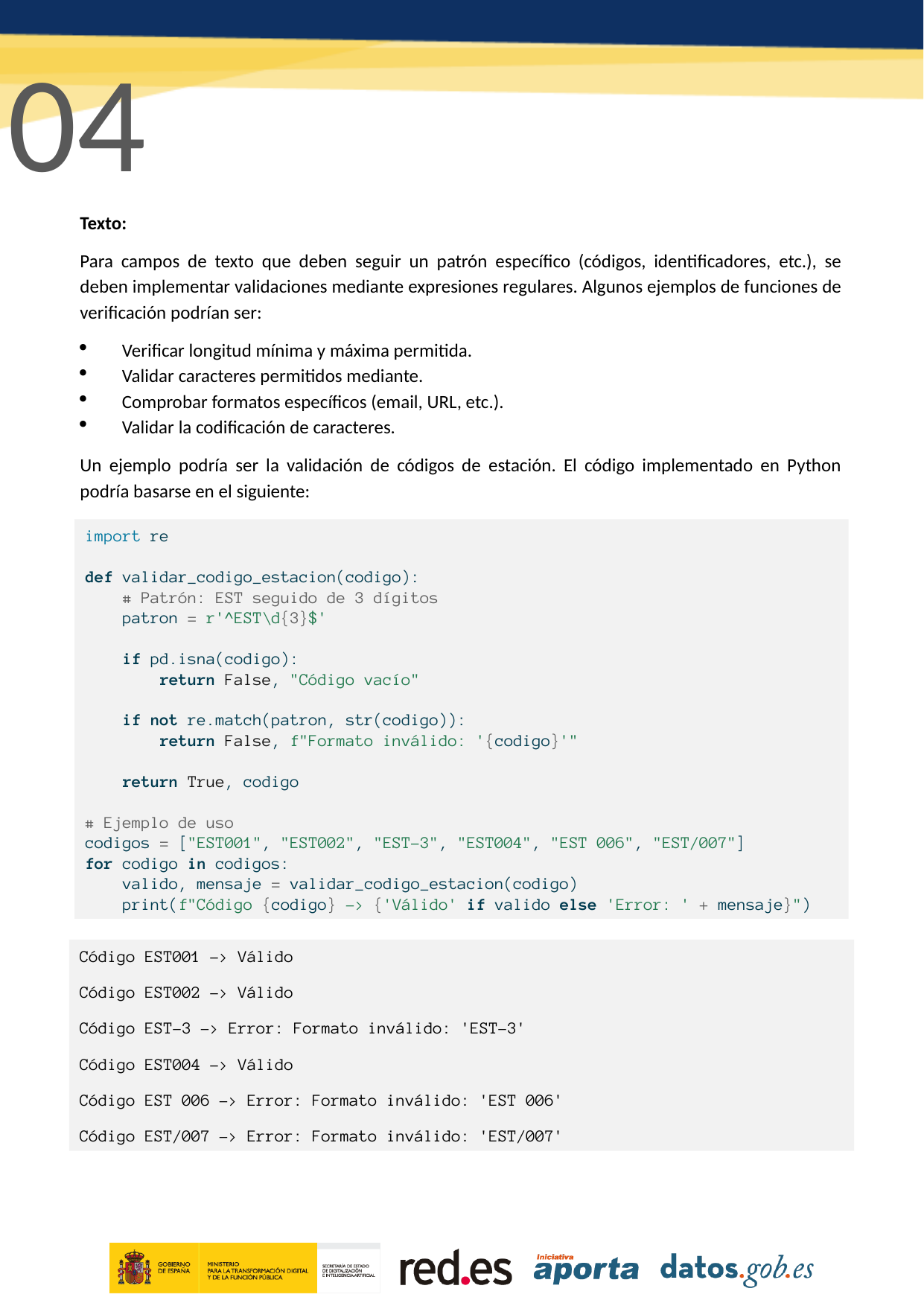

04
Texto:
Para campos de texto que deben seguir un patrón específico (códigos, identificadores, etc.), se deben implementar validaciones mediante expresiones regulares. Algunos ejemplos de funciones de verificación podrían ser:
Verificar longitud mínima y máxima permitida.
Validar caracteres permitidos mediante.
Comprobar formatos específicos (email, URL, etc.).
Validar la codificación de caracteres.
Un ejemplo podría ser la validación de códigos de estación. El código implementado en Python podría basarse en el siguiente:

import re
def validar_codigo_estacion(codigo):
    # Patrón: EST seguido de 3 dígitos
    patron = r'^EST\d{3}$'
    if pd.isna(codigo):
        return False, "Código vacío"
    if not re.match(patron, str(codigo)):
        return False, f"Formato inválido: '{codigo}'"
    return True, codigo
# Ejemplo de uso
codigos = ["EST001", "EST002", "EST-3", "EST004", "EST 006", "EST/007"]
for codigo in codigos:
    valido, mensaje = validar_codigo_estacion(codigo)
    print(f"Código {codigo} -> {'Válido' if valido else 'Error: ' + mensaje}")
Código EST001 -> Válido
Código EST002 -> Válido
Código EST-3 -> Error: Formato inválido: 'EST-3'
Código EST004 -> Válido
Código EST 006 -> Error: Formato inválido: 'EST 006'
Código EST/007 -> Error: Formato inválido: 'EST/007'